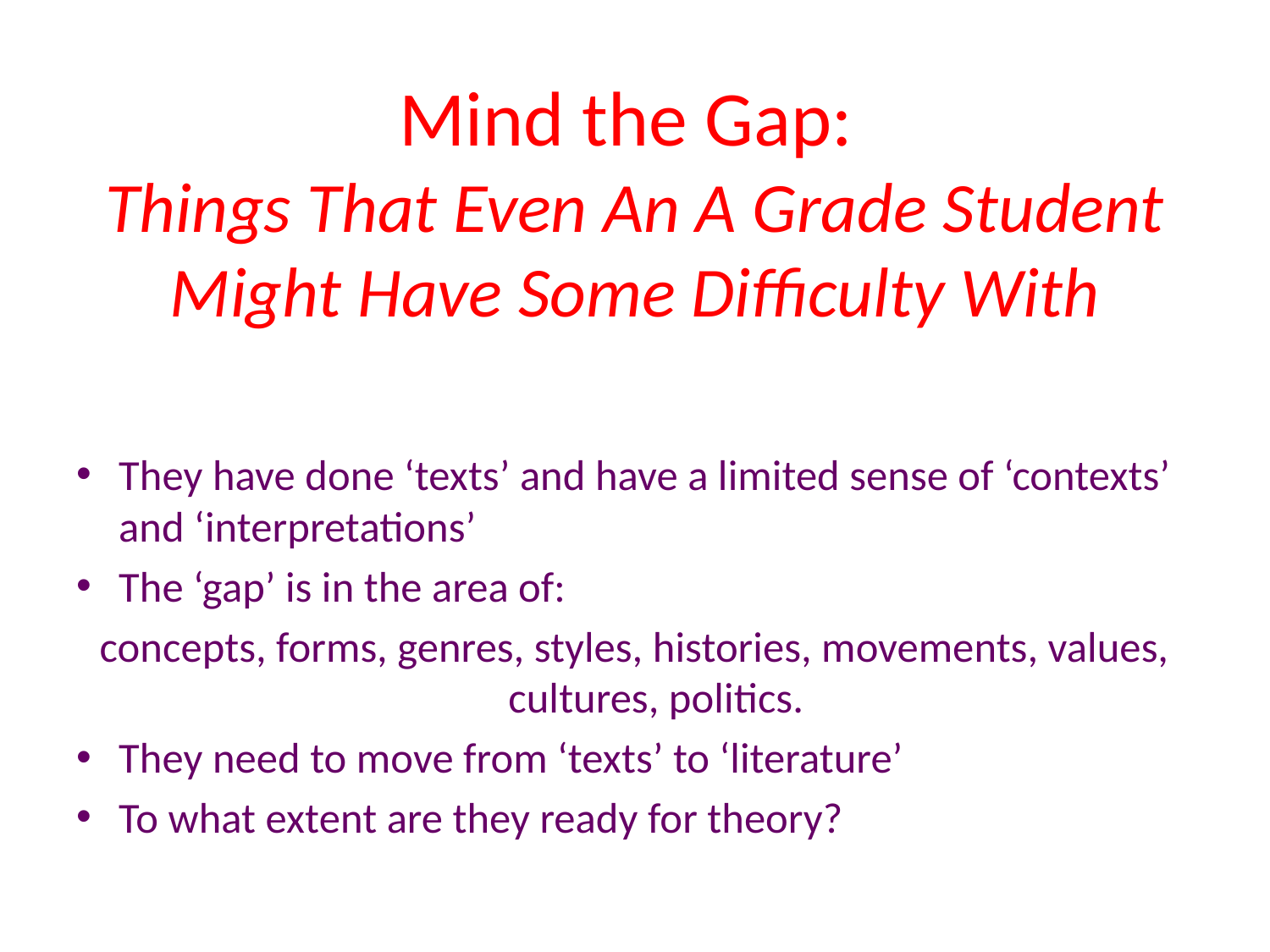

# Mind the Gap: Things That Even An A Grade Student Might Have Some Difficulty With

They have done ‘texts’ and have a limited sense of ‘contexts’ and ‘interpretations’
The ‘gap’ is in the area of:
concepts, forms, genres, styles, histories, movements, values, cultures, politics.
They need to move from ‘texts’ to ‘literature’
To what extent are they ready for theory?